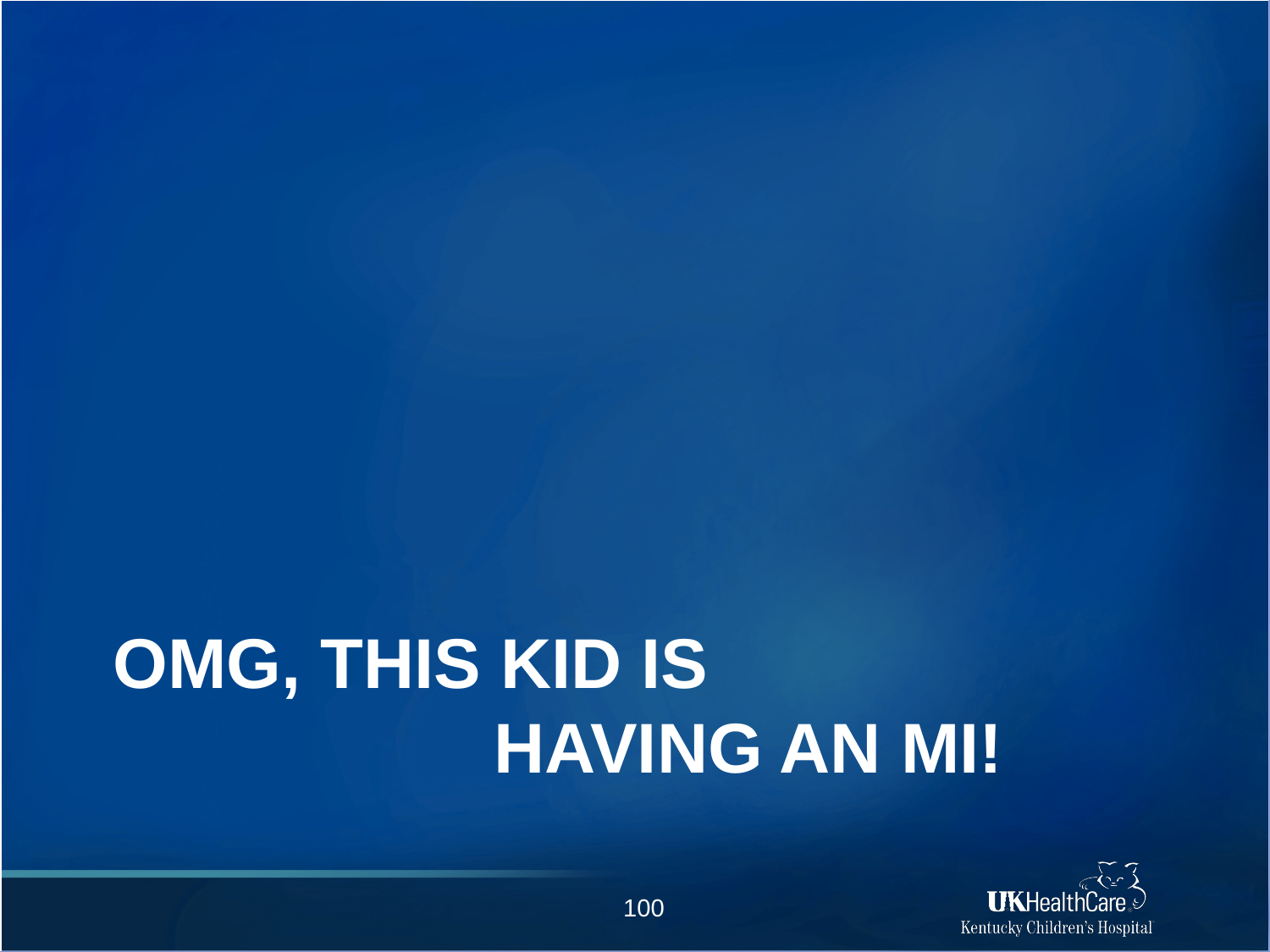

# OMG, this kid is 							having an mi!
100